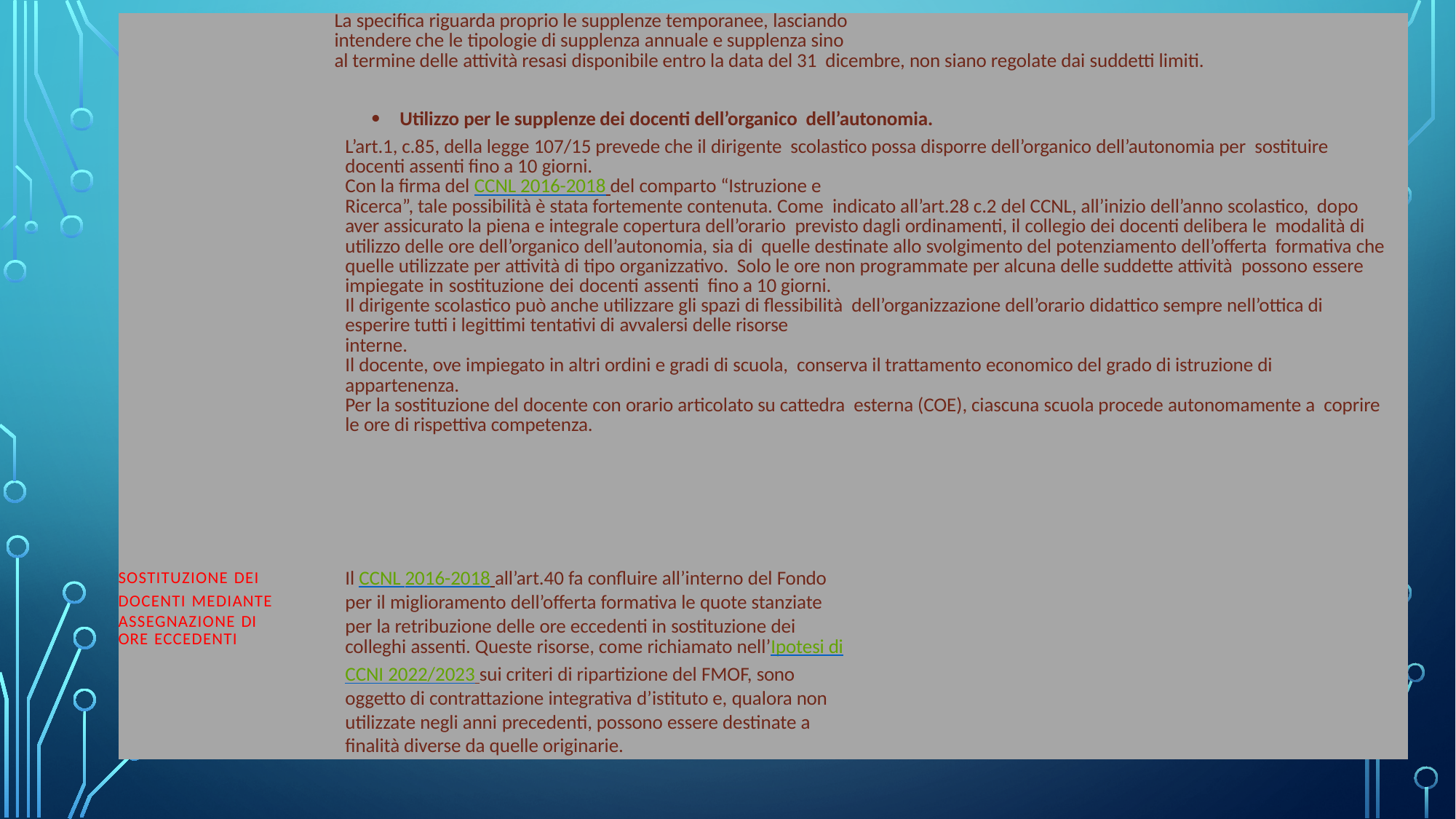

|  | La specifica riguarda proprio le supplenze temporanee, lasciando intendere che le tipologie di supplenza annuale e supplenza sino al termine delle attività resasi disponibile entro la data del 31 dicembre, non siano regolate dai suddetti limiti. Utilizzo per le supplenze dei docenti dell’organico dell’autonomia. L’art.1, c.85, della legge 107/15 prevede che il dirigente scolastico possa disporre dell’organico dell’autonomia per sostituire docenti assenti fino a 10 giorni. Con la firma del CCNL 2016-2018 del comparto “Istruzione e Ricerca”, tale possibilità è stata fortemente contenuta. Come indicato all’art.28 c.2 del CCNL, all’inizio dell’anno scolastico, dopo aver assicurato la piena e integrale copertura dell’orario previsto dagli ordinamenti, il collegio dei docenti delibera le modalità di utilizzo delle ore dell’organico dell’autonomia, sia di quelle destinate allo svolgimento del potenziamento dell’offerta formativa che quelle utilizzate per attività di tipo organizzativo. Solo le ore non programmate per alcuna delle suddette attività possono essere impiegate in sostituzione dei docenti assenti fino a 10 giorni. Il dirigente scolastico può anche utilizzare gli spazi di flessibilità dell’organizzazione dell’orario didattico sempre nell’ottica di esperire tutti i legittimi tentativi di avvalersi delle risorse interne. Il docente, ove impiegato in altri ordini e gradi di scuola, conserva il trattamento economico del grado di istruzione di appartenenza. Per la sostituzione del docente con orario articolato su cattedra esterna (COE), ciascuna scuola procede autonomamente a coprire le ore di rispettiva competenza. |
| --- | --- |
| SOSTITUZIONE DEI | Il CCNL 2016-2018 all’art.40 fa confluire all’interno del Fondo |
| DOCENTI MEDIANTE | per il miglioramento dell’offerta formativa le quote stanziate |
| ASSEGNAZIONE DI ORE ECCEDENTI | per la retribuzione delle ore eccedenti in sostituzione dei colleghi assenti. Queste risorse, come richiamato nell’Ipotesi di |
|  | CCNI 2022/2023 sui criteri di ripartizione del FMOF, sono |
|  | oggetto di contrattazione integrativa d’istituto e, qualora non |
|  | utilizzate negli anni precedenti, possono essere destinate a |
|  | finalità diverse da quelle originarie. |